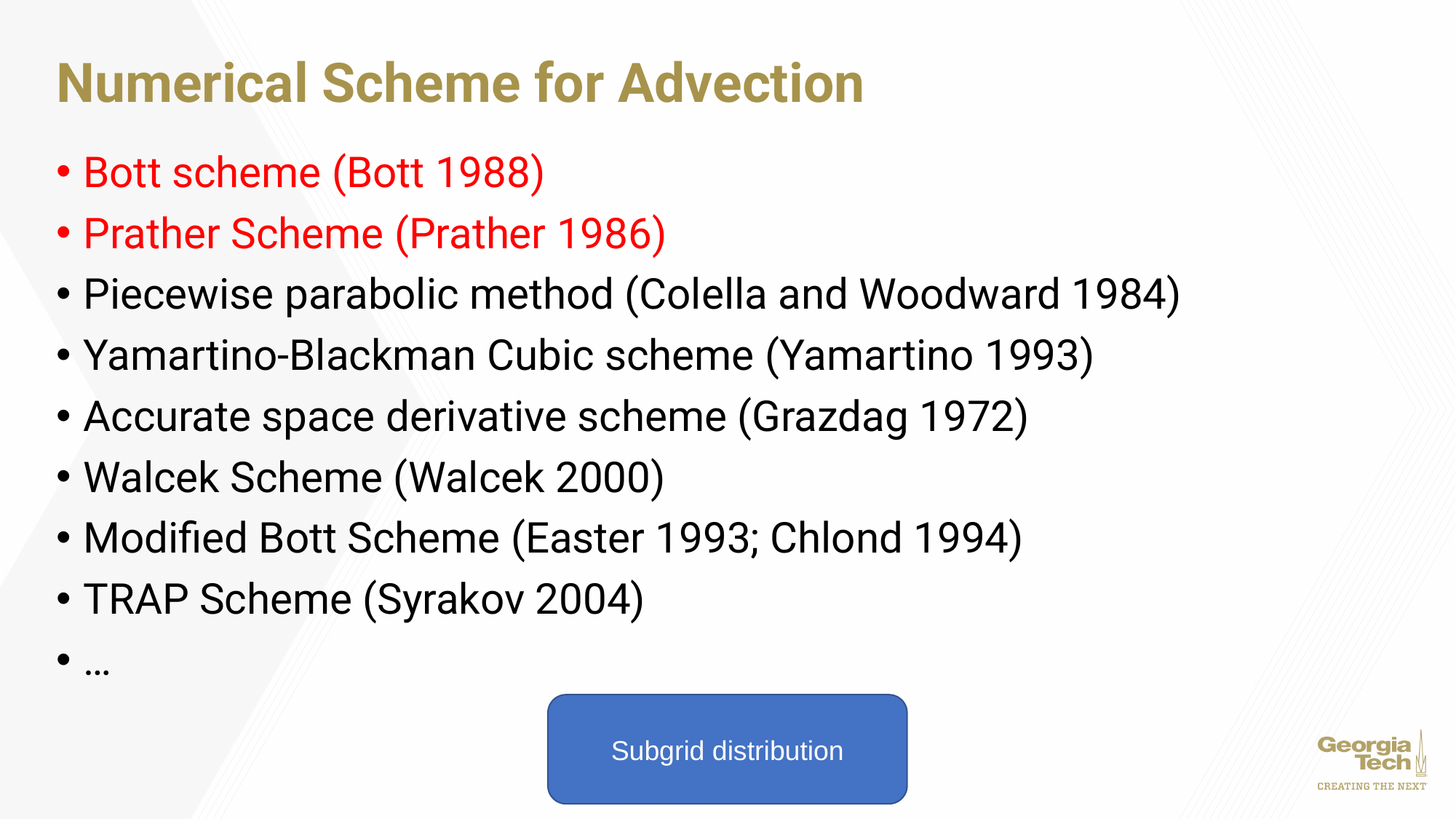

# Numerical Scheme for Advection
Bott scheme (Bott 1988)
Prather Scheme (Prather 1986)
Piecewise parabolic method (Colella and Woodward 1984)
Yamartino-Blackman Cubic scheme (Yamartino 1993)
Accurate space derivative scheme (Grazdag 1972)
Walcek Scheme (Walcek 2000)
Modified Bott Scheme (Easter 1993; Chlond 1994)
TRAP Scheme (Syrakov 2004)
…
Subgrid distribution